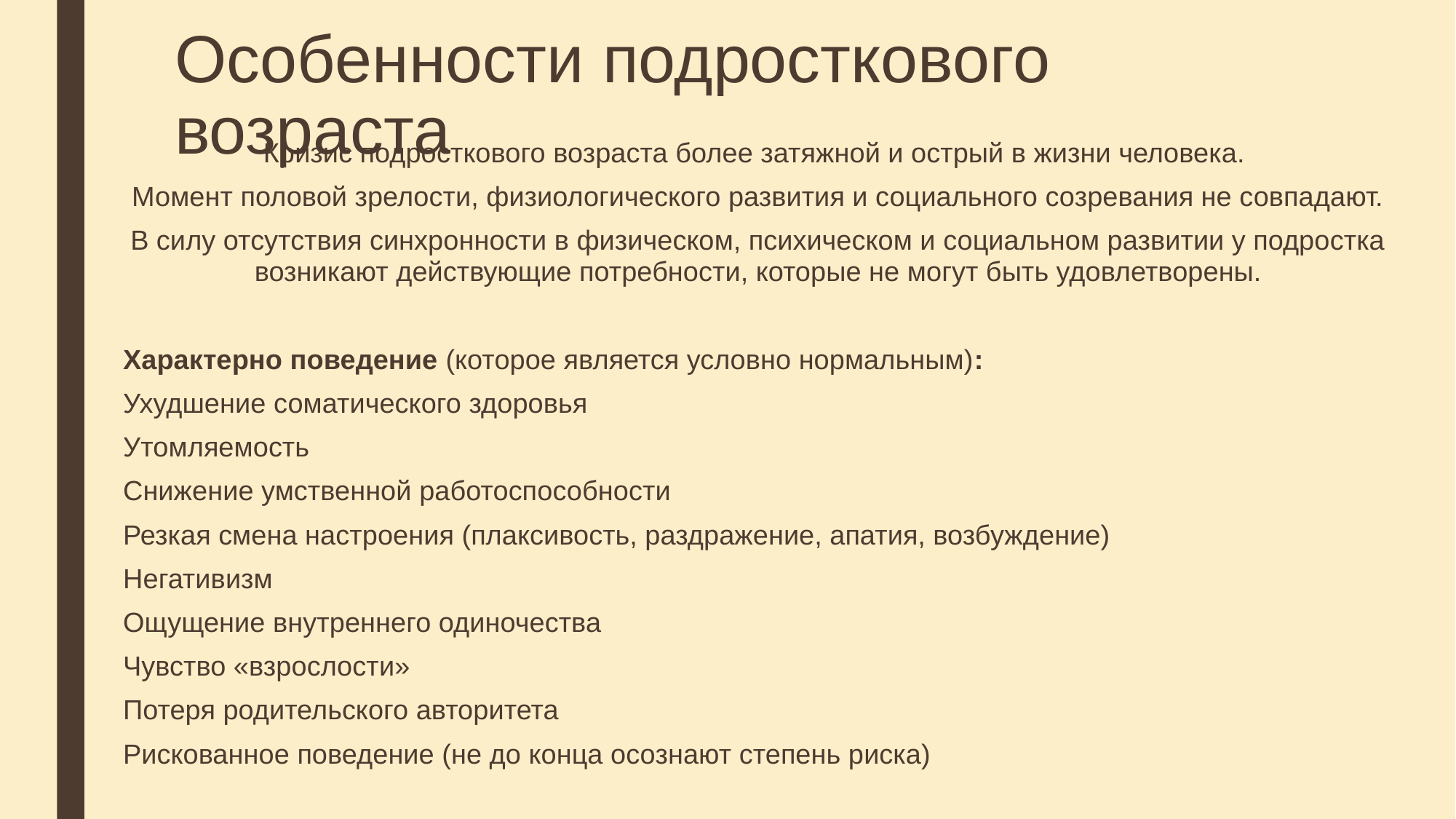

# Особенности подросткового возраста
Кризис подросткового возраста более затяжной и острый в жизни человека.
Момент половой зрелости, физиологического развития и социального созревания не совпадают.
В силу отсутствия синхронности в физическом, психическом и социальном развитии у подростка возникают действующие потребности, которые не могут быть удовлетворены.

Характерно поведение (которое является условно нормальным):
Ухудшение соматического здоровья
Утомляемость
Снижение умственной работоспособности
Резкая смена настроения (плаксивость, раздражение, апатия, возбуждение)
Негативизм
Ощущение внутреннего одиночества
Чувство «взрослости»
Потеря родительского авторитета
Рискованное поведение (не до конца осознают степень риска)